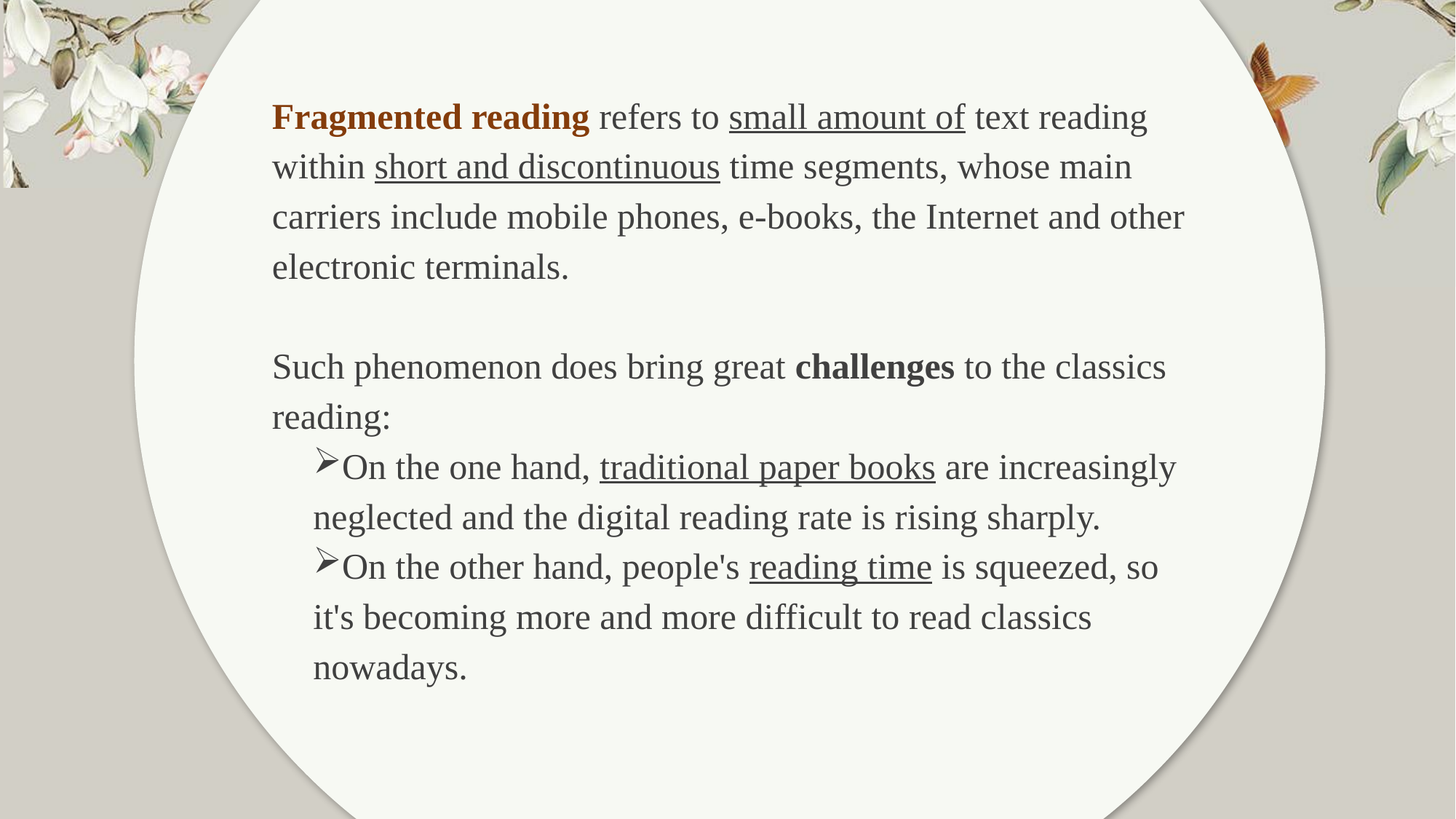

Fragmented reading refers to small amount of text reading within short and discontinuous time segments, whose main carriers include mobile phones, e-books, the Internet and other electronic terminals.

Such phenomenon does bring great challenges to the classics reading:
On the one hand, traditional paper books are increasingly neglected and the digital reading rate is rising sharply.
On the other hand, people's reading time is squeezed, so it's becoming more and more difficult to read classics nowadays.